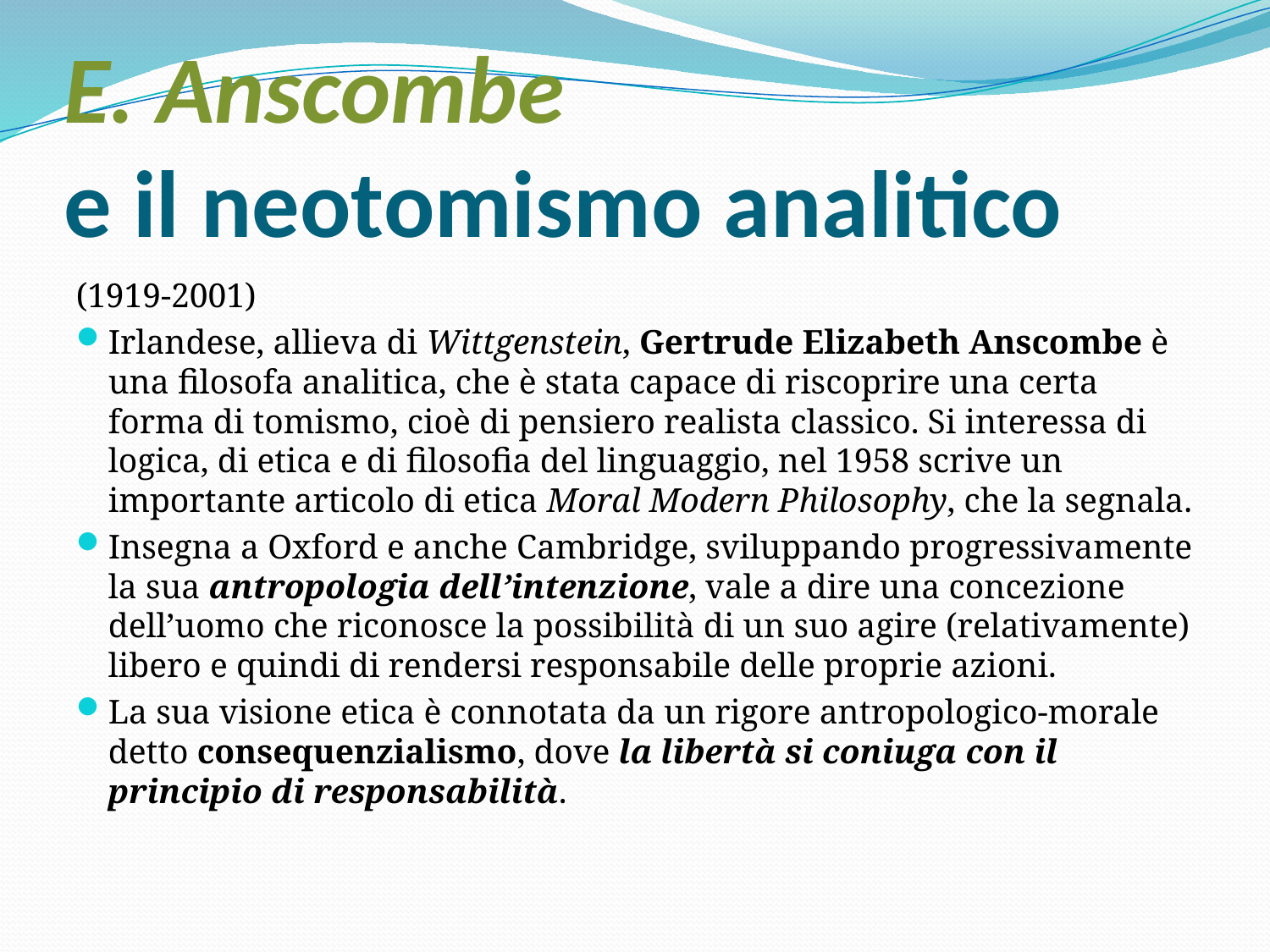

# E. Anscombe e il neotomismo analitico
(1919-2001)
Irlandese, allieva di Wittgenstein, Gertrude Elizabeth Anscombe è una filosofa analitica, che è stata capace di riscoprire una certa forma di tomismo, cioè di pensiero realista classico. Si interessa di logica, di etica e di filosofia del linguaggio, nel 1958 scrive un importante articolo di etica Moral Modern Philosophy, che la segnala.
Insegna a Oxford e anche Cambridge, sviluppando progressivamente la sua antropologia dell’intenzione, vale a dire una concezione dell’uomo che riconosce la possibilità di un suo agire (relativamente) libero e quindi di rendersi responsabile delle proprie azioni.
La sua visione etica è connotata da un rigore antropologico-morale detto consequenzialismo, dove la libertà si coniuga con il principio di responsabilità.